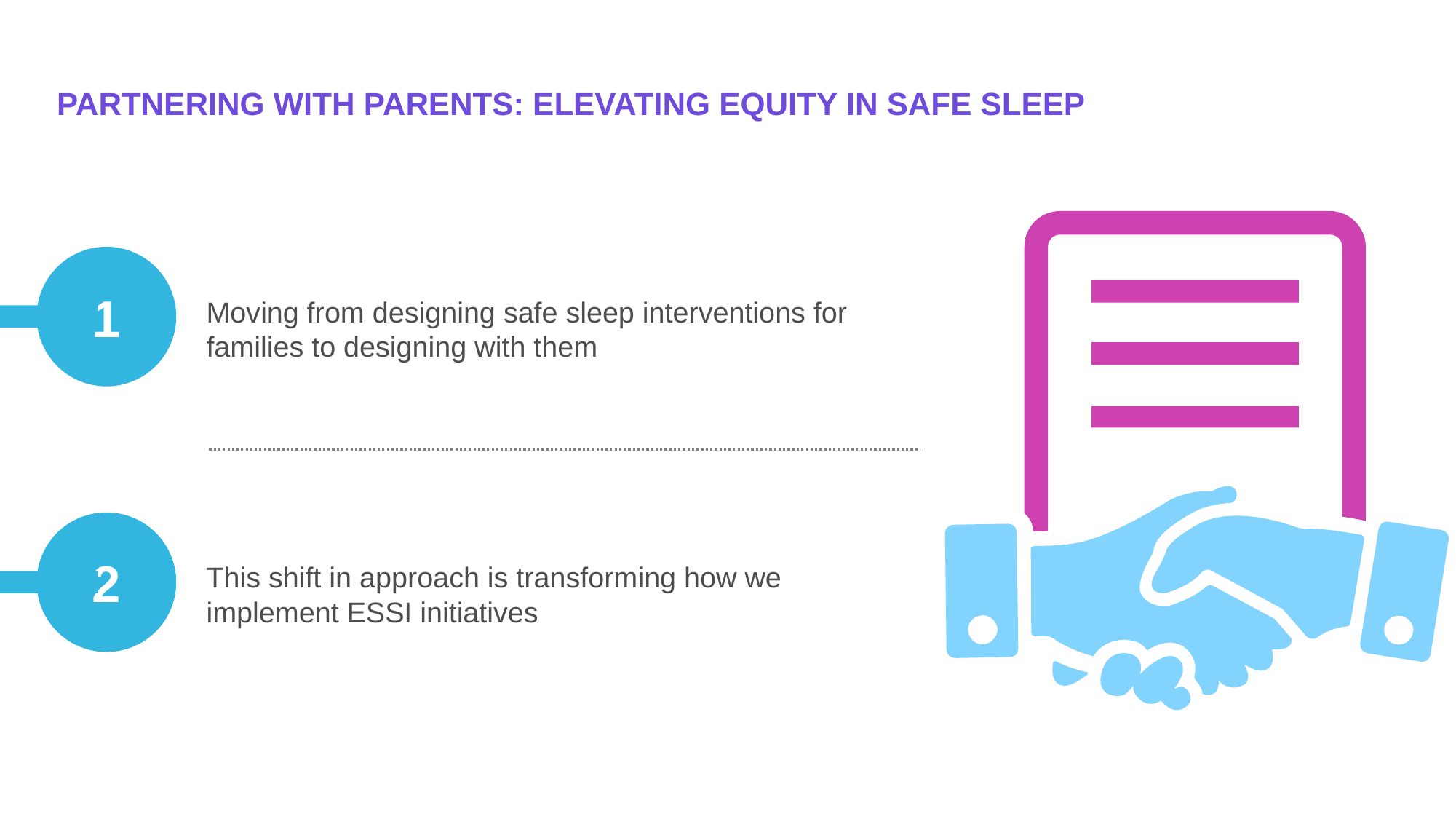

# Partnering with Parents: Elevating Equity in Safe Sleep

Moving from designing safe sleep interventions for families to designing with them
1

This shift in approach is transforming how we implement ESSI initiatives
2